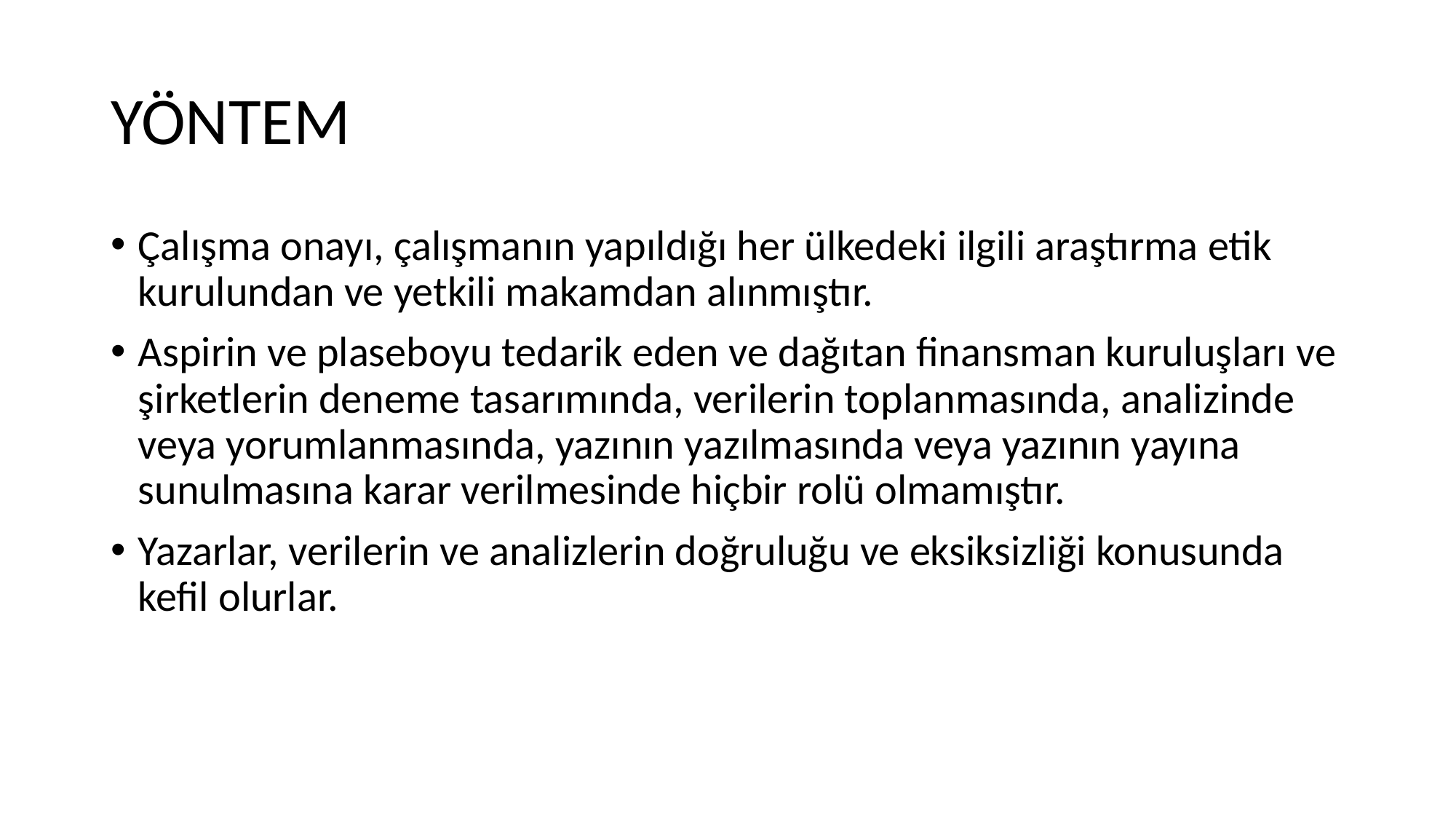

# YÖNTEM
Çalışma onayı, çalışmanın yapıldığı her ülkedeki ilgili araştırma etik kurulundan ve yetkili makamdan alınmıştır.
Aspirin ve plaseboyu tedarik eden ve dağıtan finansman kuruluşları ve şirketlerin deneme tasarımında, verilerin toplanmasında, analizinde veya yorumlanmasında, yazının yazılmasında veya yazının yayına sunulmasına karar verilmesinde hiçbir rolü olmamıştır.
Yazarlar, verilerin ve analizlerin doğruluğu ve eksiksizliği konusunda kefil olurlar.